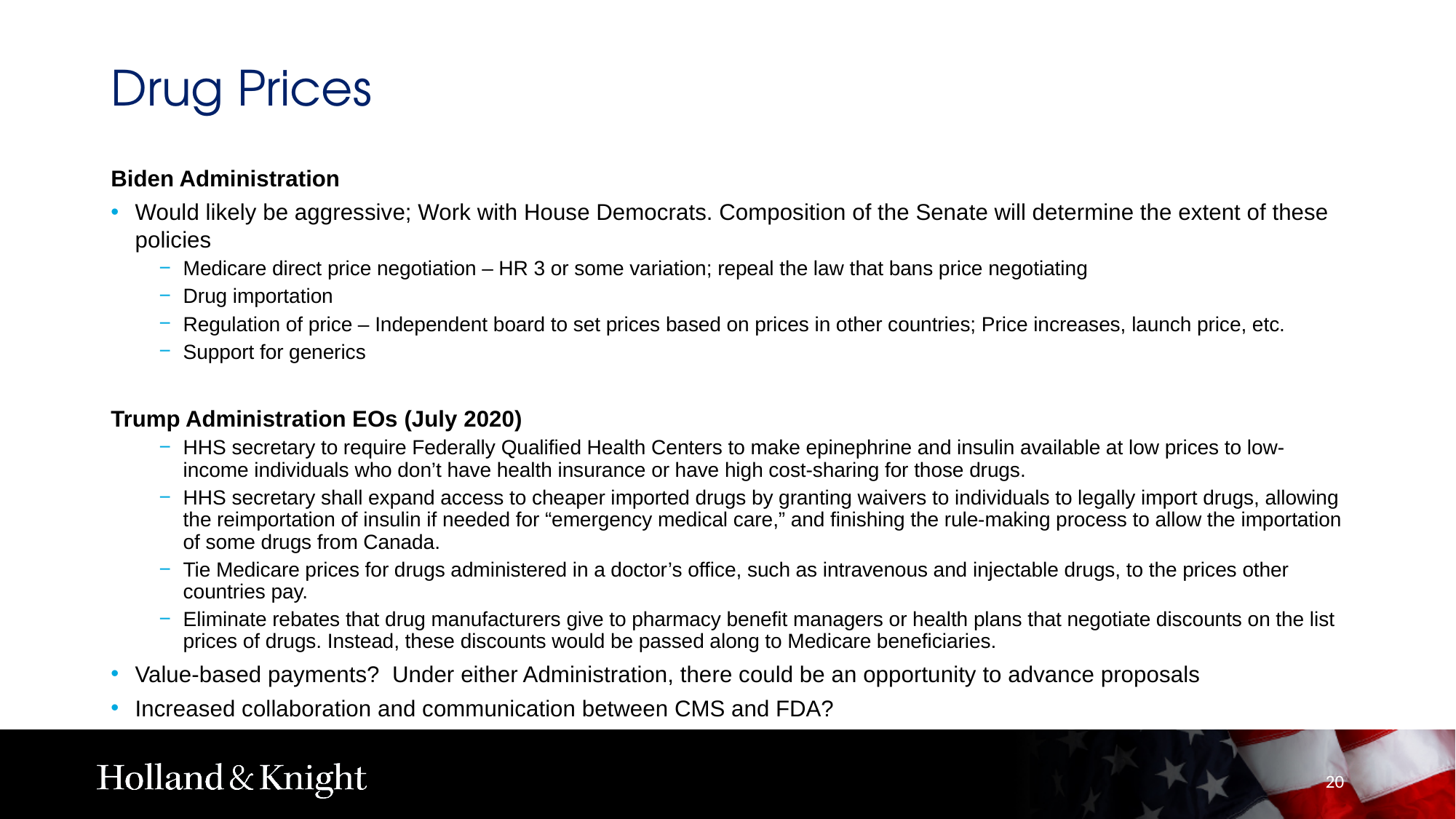

# Drug Prices
Biden Administration
Would likely be aggressive; Work with House Democrats. Composition of the Senate will determine the extent of these policies
Medicare direct price negotiation – HR 3 or some variation; repeal the law that bans price negotiating
Drug importation
Regulation of price – Independent board to set prices based on prices in other countries; Price increases, launch price, etc.
Support for generics

Trump Administration EOs (July 2020)
HHS secretary to require Federally Qualified Health Centers to make epinephrine and insulin available at low prices to low-income individuals who don’t have health insurance or have high cost-sharing for those drugs.
HHS secretary shall expand access to cheaper imported drugs by granting waivers to individuals to legally import drugs, allowing the reimportation of insulin if needed for “emergency medical care,” and finishing the rule-making process to allow the importation of some drugs from Canada.
Tie Medicare prices for drugs administered in a doctor’s office, such as intravenous and injectable drugs, to the prices other countries pay.
Eliminate rebates that drug manufacturers give to pharmacy benefit managers or health plans that negotiate discounts on the list prices of drugs. Instead, these discounts would be passed along to Medicare beneficiaries.
Value-based payments?  Under either Administration, there could be an opportunity to advance proposals
Increased collaboration and communication between CMS and FDA?

20